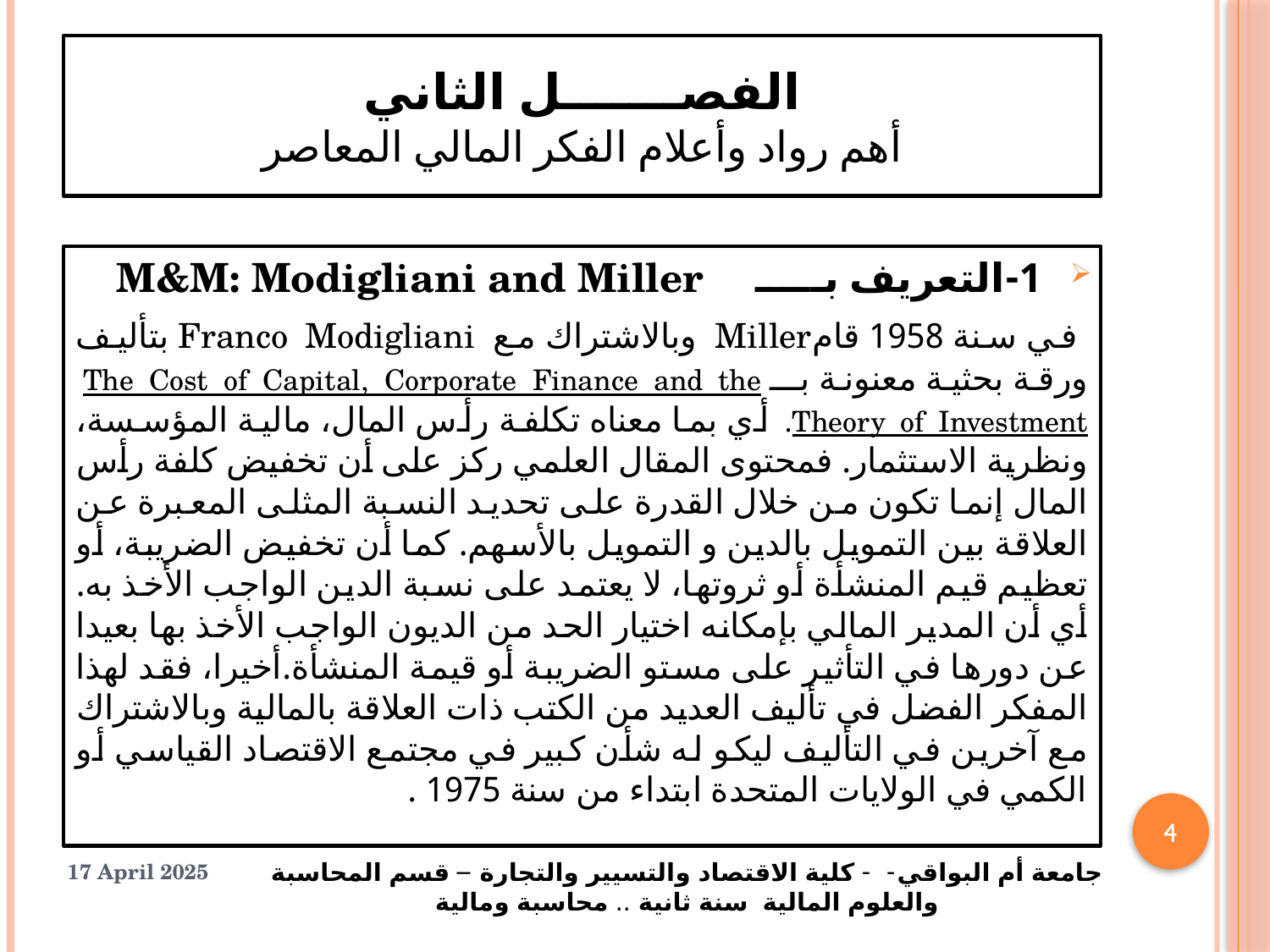

# الفصـــــــل الثاني أهم رواد وأعلام الفكر المالي المعاصر
	1-	التعريف بـــــ     M&M: Modigliani and Miller
 في سنة 1958 قامMiller  وبالاشتراك مع  Franco Modigliani بتأليف ورقة بحثية معنونة بـــ The Cost of Capital, Corporate Finance and the Theory of Investment.  أي بما معناه تكلفة رأس المال، مالية المؤسسة، ونظرية الاستثمار. فمحتوى المقال العلمي ركز على أن تخفيض كلفة رأس المال إنما تكون من خلال القدرة على تحديد النسبة المثلى المعبرة عن العلاقة بين التمويل بالدين و التمويل بالأسهم. كما أن تخفيض الضريبة، أو تعظيم قيم المنشأة أو ثروتها، لا يعتمد على نسبة الدين الواجب الأخذ به. أي أن المدير المالي بإمكانه اختيار الحد من الديون الواجب الأخذ بها بعيدا عن دورها في التأثير على مستو الضريبة أو قيمة المنشأة.أخيرا، فقد لهذا المفكر الفضل في تأليف العديد من الكتب ذات العلاقة بالمالية وبالاشتراك مع آخرين في التأليف ليكو له شأن كبير في مجتمع الاقتصاد القياسي أو الكمي في الولايات المتحدة ابتداء من سنة 1975 .
4
17 April 2025
جامعة أم البواقي-  - كلية الاقتصاد والتسيير والتجارة – قسم المحاسبة والعلوم المالية  سنة ثانية .. محاسبة ومالية